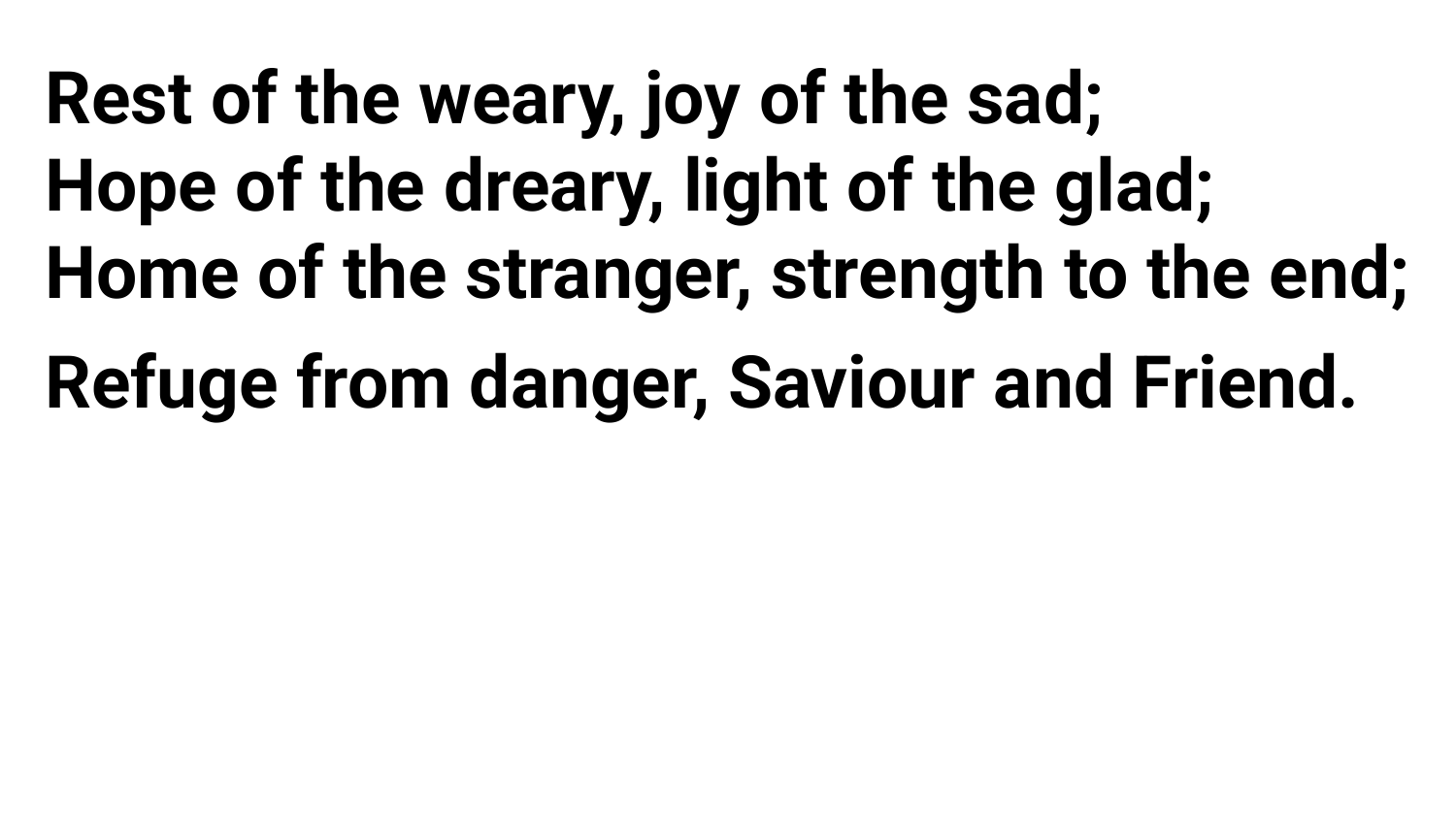

Rest of the weary, joy of the sad;
Hope of the dreary, light of the glad;
Home of the stranger, strength to the end;
Refuge from danger, Saviour and Friend.